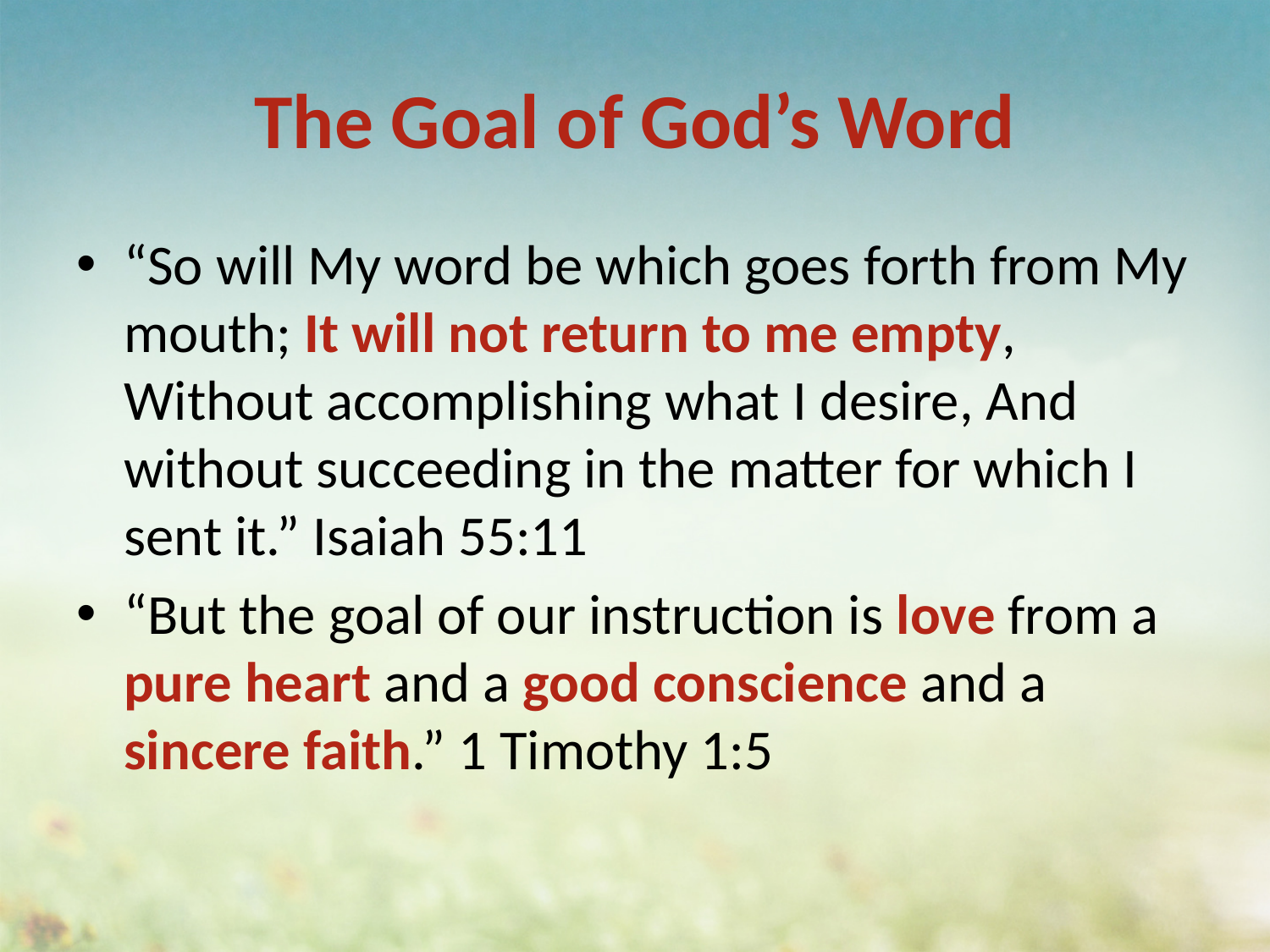

# The Goal of God’s Word
“So will My word be which goes forth from My mouth; It will not return to me empty, Without accomplishing what I desire, And without succeeding in the matter for which I sent it.” Isaiah 55:11
“But the goal of our instruction is love from a pure heart and a good conscience and a sincere faith.” 1 Timothy 1:5